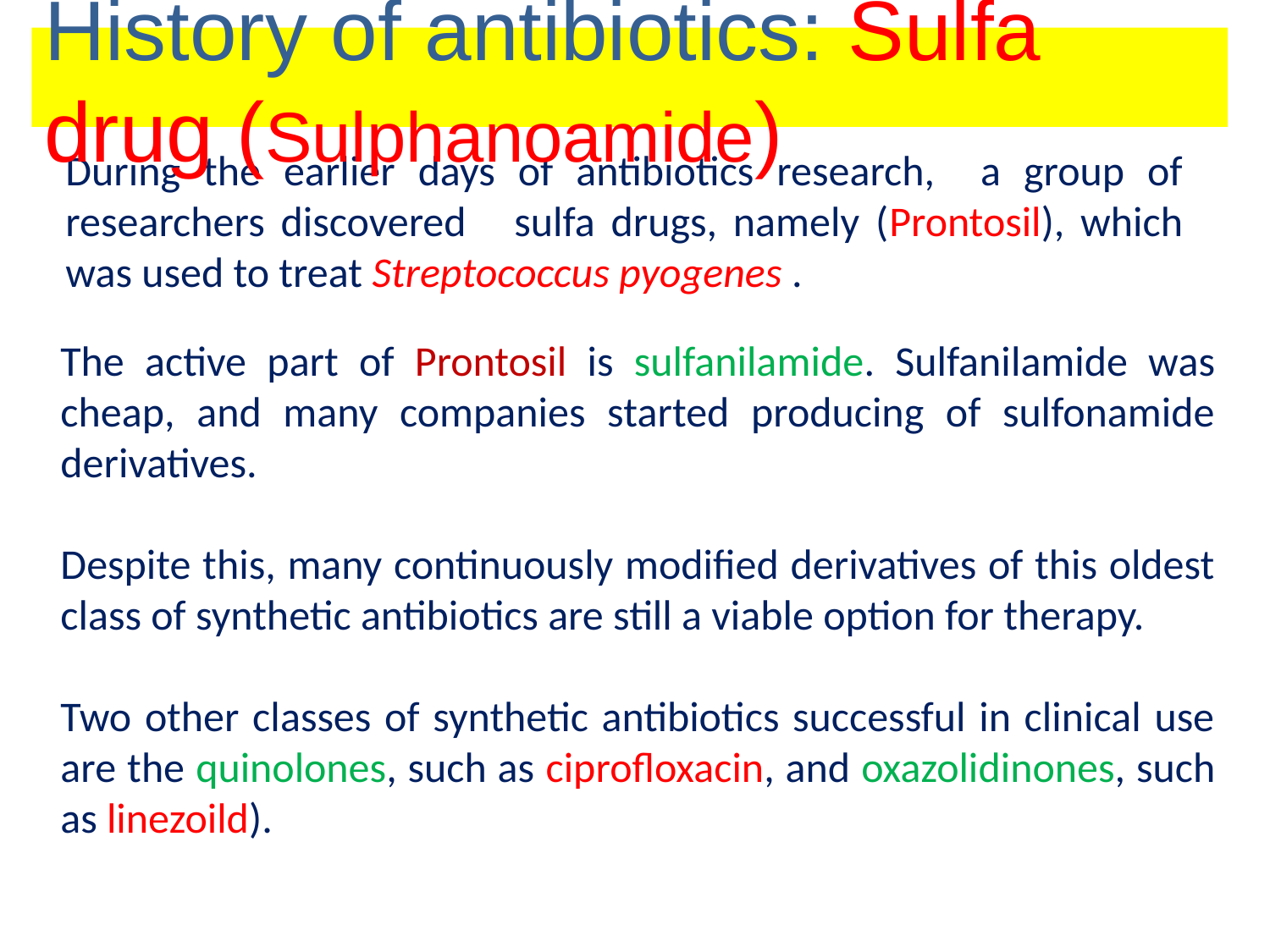

History of antibiotics: Sulfa drug (Sulphanoamide)
During the earlier days of antibiotics research,  a group of researchers discovered   sulfa drugs, namely (Prontosil), which was used to treat Streptococcus pyogenes .
The active part of Prontosil is sulfanilamide. Sulfanilamide was cheap, and many companies started producing of sulfonamide derivatives.

Despite this, many continuously modified derivatives of this oldest class of synthetic antibiotics are still a viable option for therapy.

Two other classes of synthetic antibiotics successful in clinical use are the quinolones, such as ciprofloxacin, and oxazolidinones, such as linezoild).